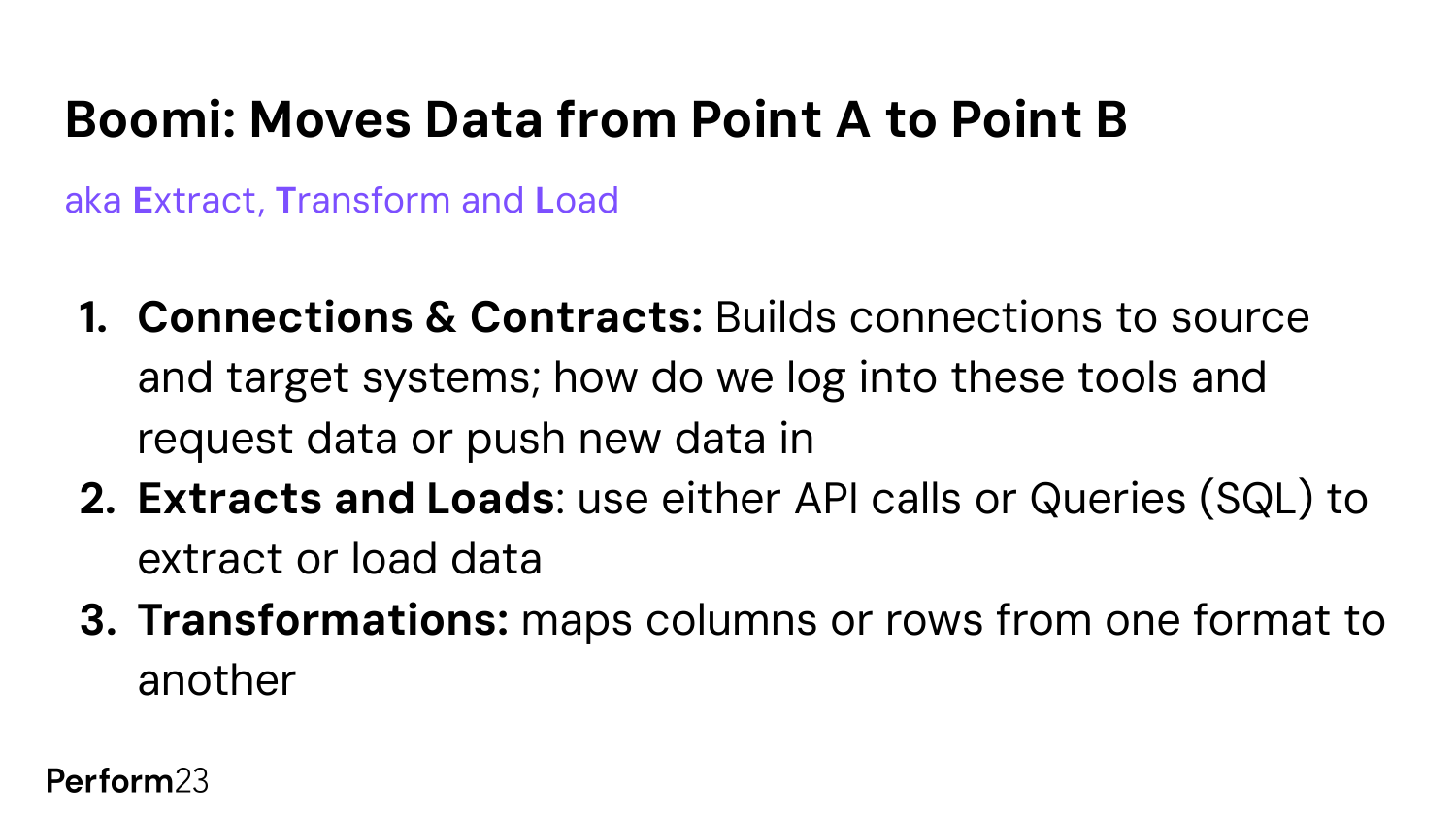

# Boomi: Moves Data from Point A to Point B

aka Extract, Transform and Load
Connections & Contracts: Builds connections to source and target systems; how do we log into these tools and request data or push new data in
Extracts and Loads: use either API calls or Queries (SQL) to extract or load data
Transformations: maps columns or rows from one format to another